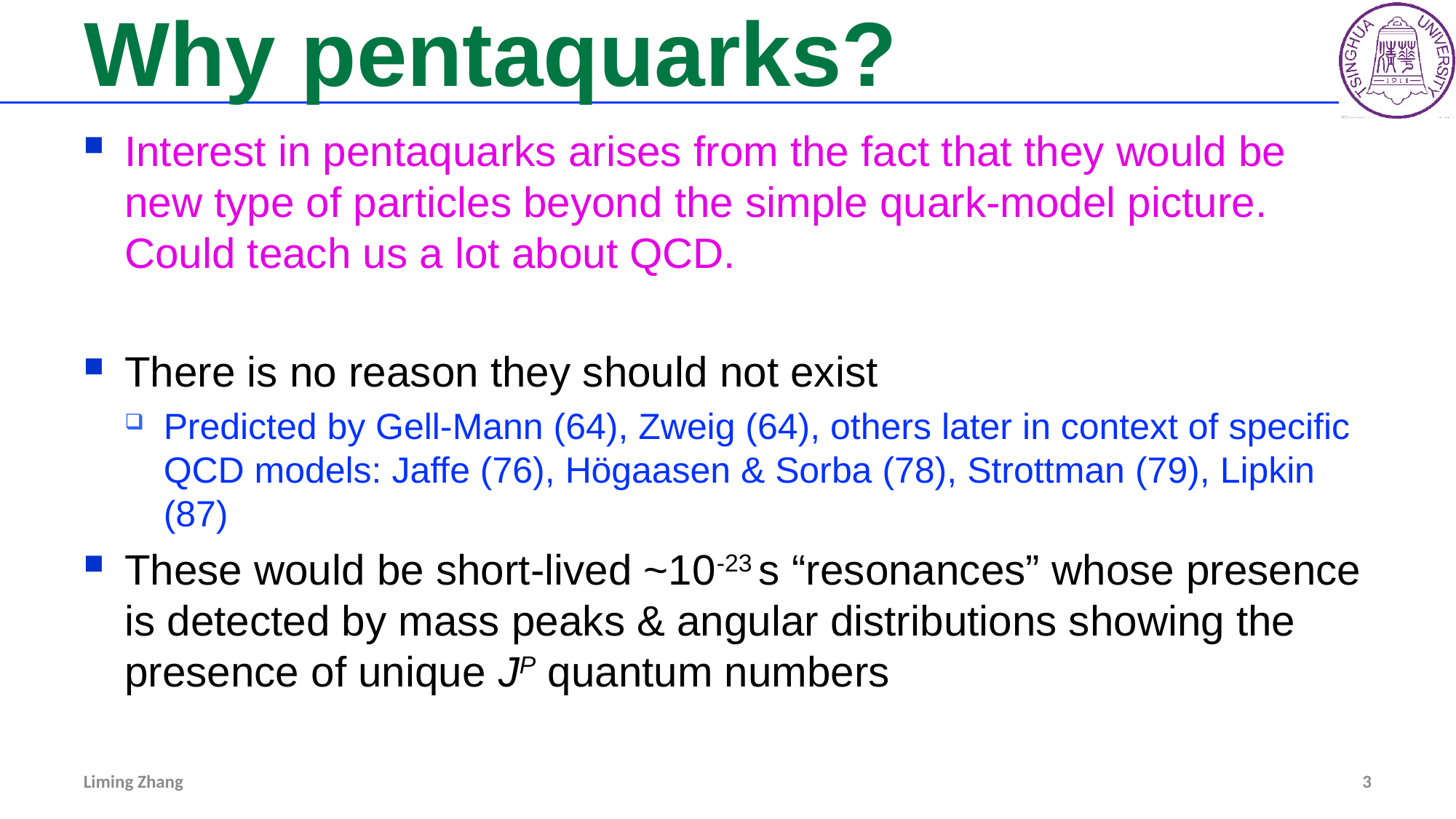

# Why pentaquarks?
Interest in pentaquarks arises from the fact that they would be new type of particles beyond the simple quark-model picture. Could teach us a lot about QCD.

There is no reason they should not exist
Predicted by Gell-Mann (64), Zweig (64), others later in context of specific QCD models: Jaffe (76), Högaasen & Sorba (78), Strottman (79), Lipkin (87)
These would be short-lived ~10-23 s “resonances” whose presence is detected by mass peaks & angular distributions showing the presence of unique JP quantum numbers
Liming Zhang
3